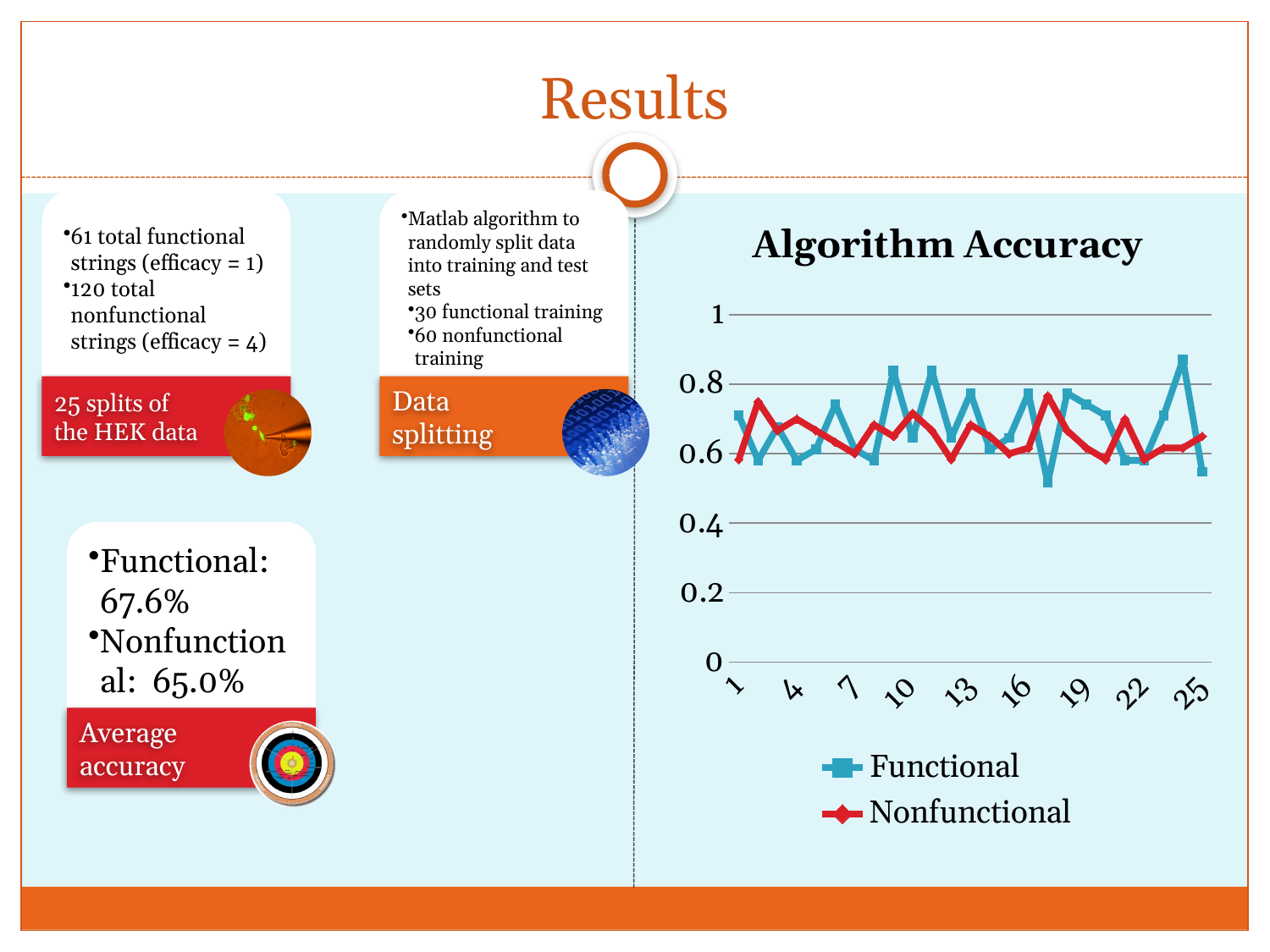

# Results
25 splits of the HEK data
61 total functional strings (efficacy = 1)
120 total nonfunctional strings (efficacy = 4)
Average accuracy
Functional:  67.6%
Nonfunctional:  65.0%
Data splitting
Matlab algorithm to randomly split data into training and test sets
30 functional training
60 nonfunctional training

### Chart: Algorithm Accuracy

| Category | Functional | Nonfunctional |
|---|---|---|
| 1 | 0.7096774193548387 | 0.5833333333333334 |
| 2 | 0.5806451612903226 | 0.75 |
| 3 | 0.6774193548387096 | 0.6666666666666666 |
| 4 | 0.5806451612903226 | 0.7 |
| 5 | 0.6129032258064516 | 0.6666666666666666 |
| 6 | 0.7419354838709677 | 0.6333333333333333 |
| 7 | 0.6129032258064516 | 0.6 |
| 8 | 0.5806451612903226 | 0.6833333333333333 |
| 9 | 0.8387096774193549 | 0.65 |
| 10 | 0.6451612903225806 | 0.7166666666666667 |
| 11 | 0.8387096774193549 | 0.6666666666666666 |
| 12 | 0.6451612903225806 | 0.5833333333333334 |
| 13 | 0.7741935483870968 | 0.6833333333333333 |
| 14 | 0.6129032258064516 | 0.65 |
| 15 | 0.6451612903225806 | 0.6 |
| 16 | 0.7741935483870968 | 0.6166666666666667 |
| 17 | 0.5161290322580645 | 0.7666666666666667 |
| 18 | 0.7741935483870968 | 0.6666666666666666 |
| 19 | 0.7419354838709677 | 0.6166666666666667 |
| 20 | 0.7096774193548387 | 0.5833333333333334 |
| 21 | 0.5806451612903226 | 0.7 |
| 22 | 0.5806451612903226 | 0.5833333333333334 |
| 23 | 0.7096774193548387 | 0.6166666666666667 |
| 24 | 0.8709677419354839 | 0.6166666666666667 |
| 25 | 0.5483870967741935 | 0.65 |